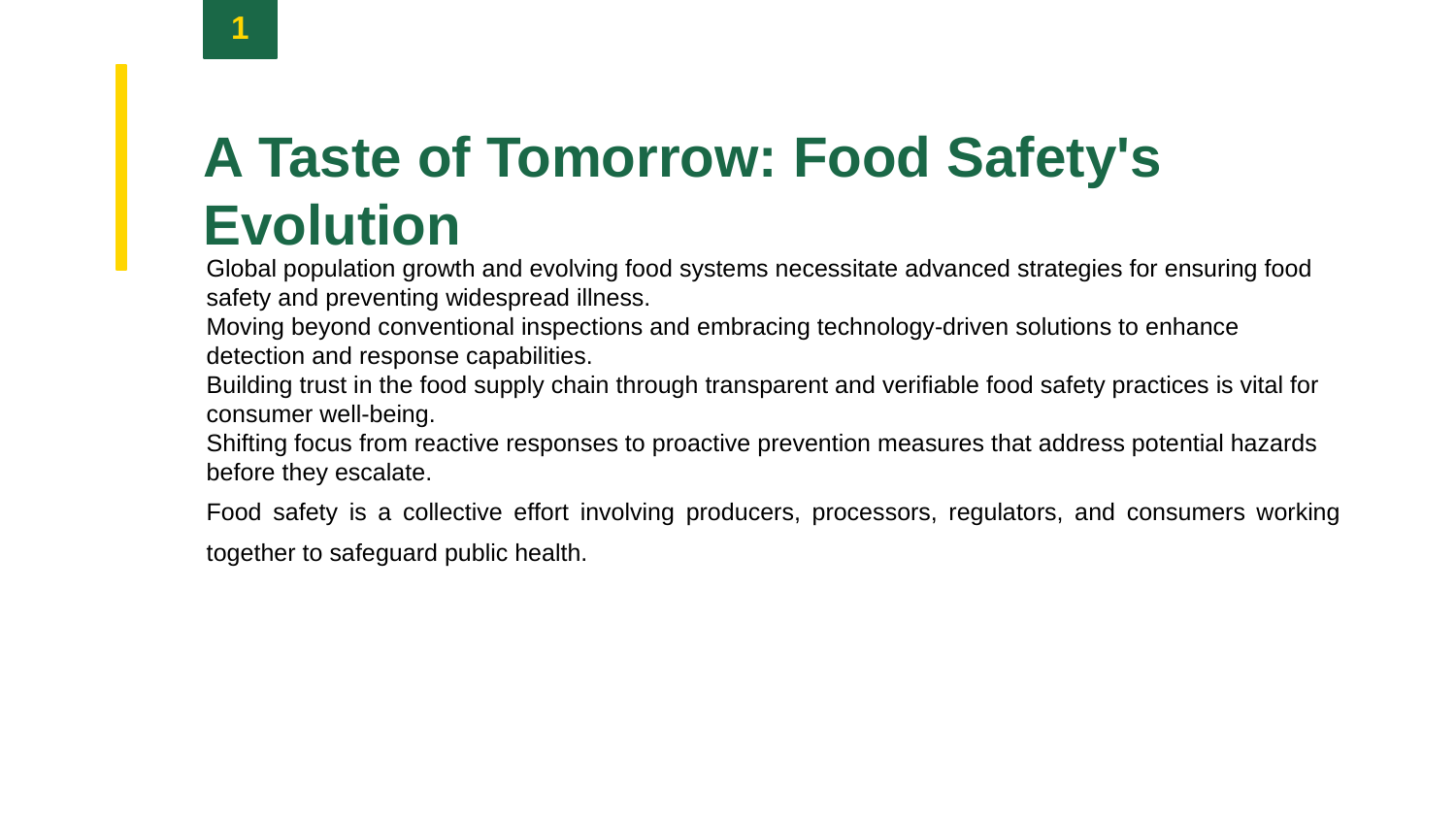

1

A Taste of Tomorrow: Food Safety's Evolution
Global population growth and evolving food systems necessitate advanced strategies for ensuring food safety and preventing widespread illness.
Moving beyond conventional inspections and embracing technology-driven solutions to enhance detection and response capabilities.
Building trust in the food supply chain through transparent and verifiable food safety practices is vital for consumer well-being.
Shifting focus from reactive responses to proactive prevention measures that address potential hazards before they escalate.
Food safety is a collective effort involving producers, processors, regulators, and consumers working together to safeguard public health.